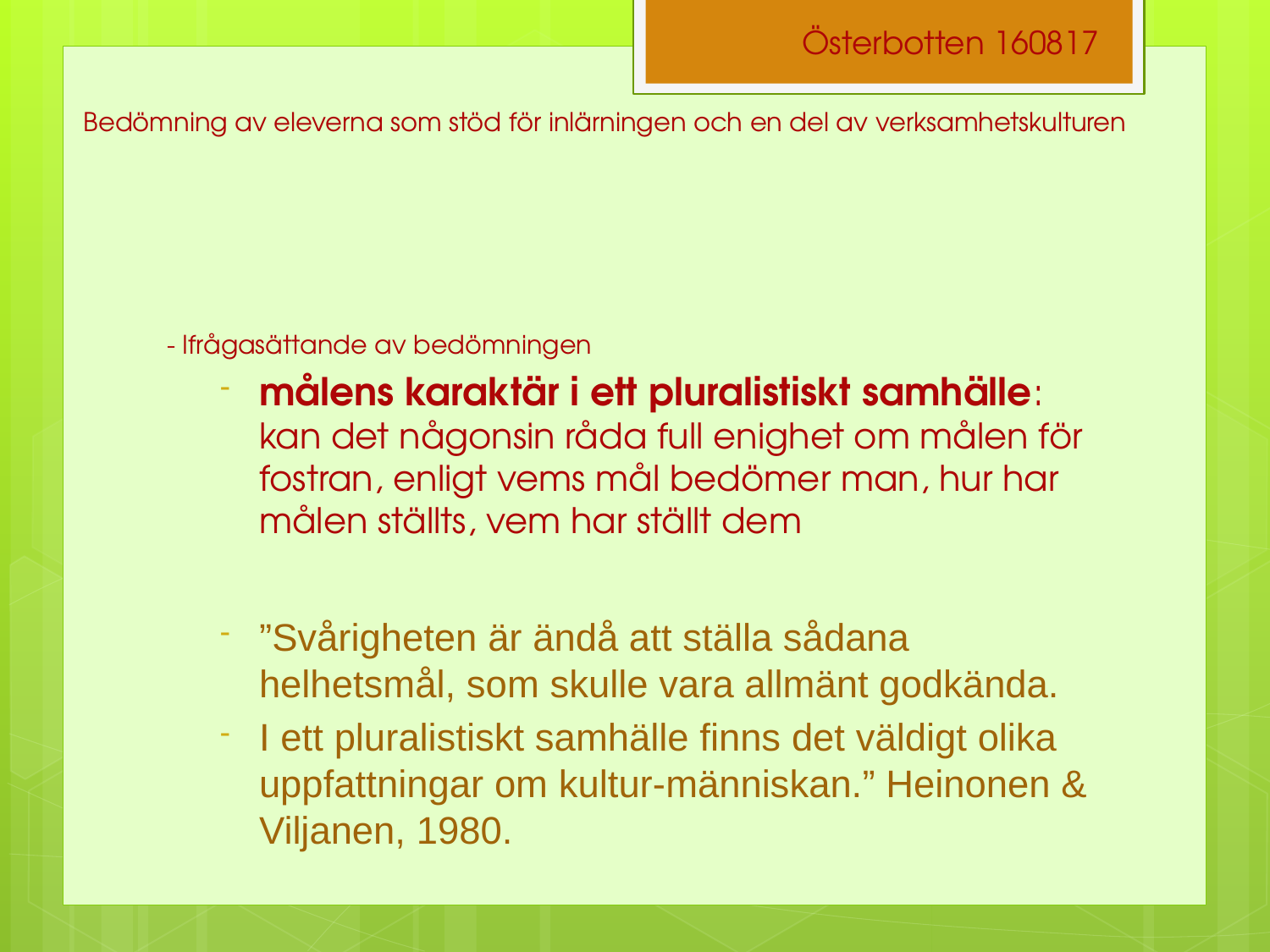

Österbotten 160817
# Bedömning av eleverna som stöd för inlärningen och en del av verksamhetskulturen
- Ifrågasättande av bedömningen
målens karaktär i ett pluralistiskt samhälle: kan det någonsin råda full enighet om målen för fostran, enligt vems mål bedömer man, hur har målen ställts, vem har ställt dem

”Svårigheten är ändå att ställa sådana helhetsmål, som skulle vara allmänt godkända.
I ett pluralistiskt samhälle finns det väldigt olika uppfattningar om kultur-människan.” Heinonen & Viljanen, 1980.